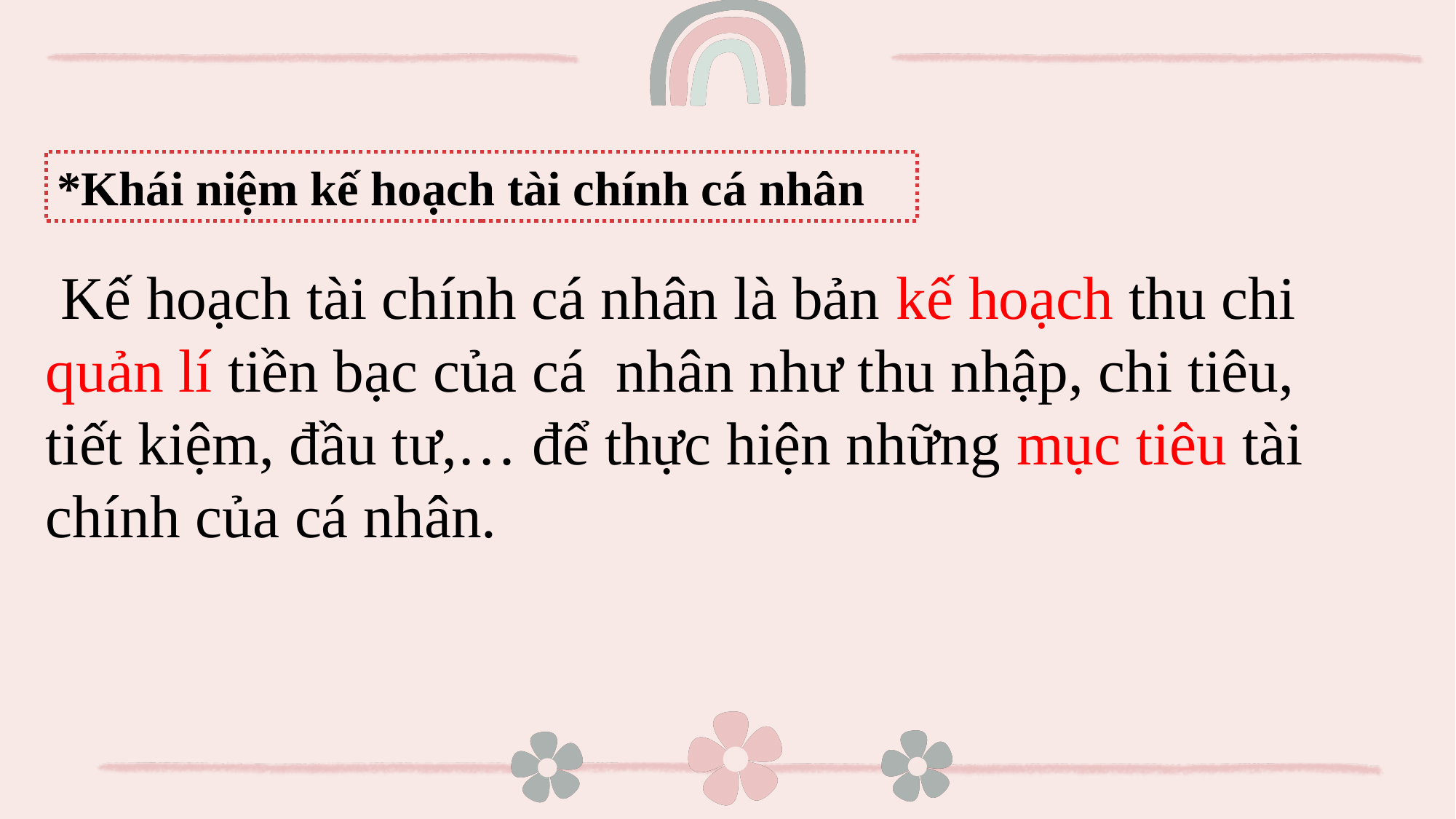

*Khái niệm kế hoạch tài chính cá nhân
 Kế hoạch tài chính cá nhân là bản kế hoạch thu chi quản lí tiền bạc của cá  nhân như thu nhập, chi tiêu, tiết kiệm, đầu tư,… để thực hiện những mục tiêu tài chính của cá nhân.